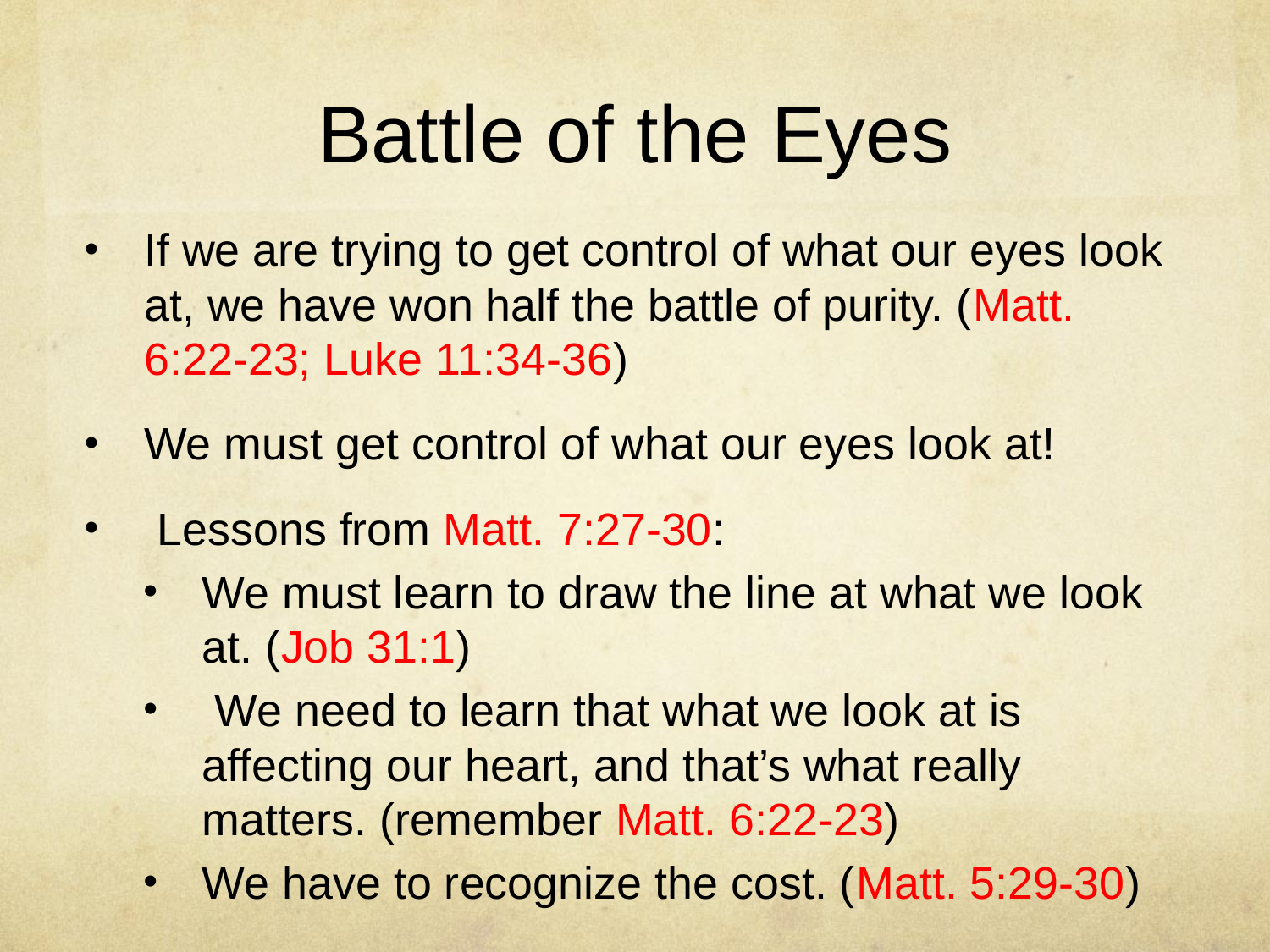

# Battle of the Eyes
If we are trying to get control of what our eyes look at, we have won half the battle of purity. (Matt. 6:22-23; Luke 11:34-36)
We must get control of what our eyes look at!
 Lessons from Matt. 7:27-30:
We must learn to draw the line at what we look at. (Job 31:1)
 We need to learn that what we look at is affecting our heart, and that’s what really matters. (remember Matt. 6:22-23)
We have to recognize the cost. (Matt. 5:29-30)